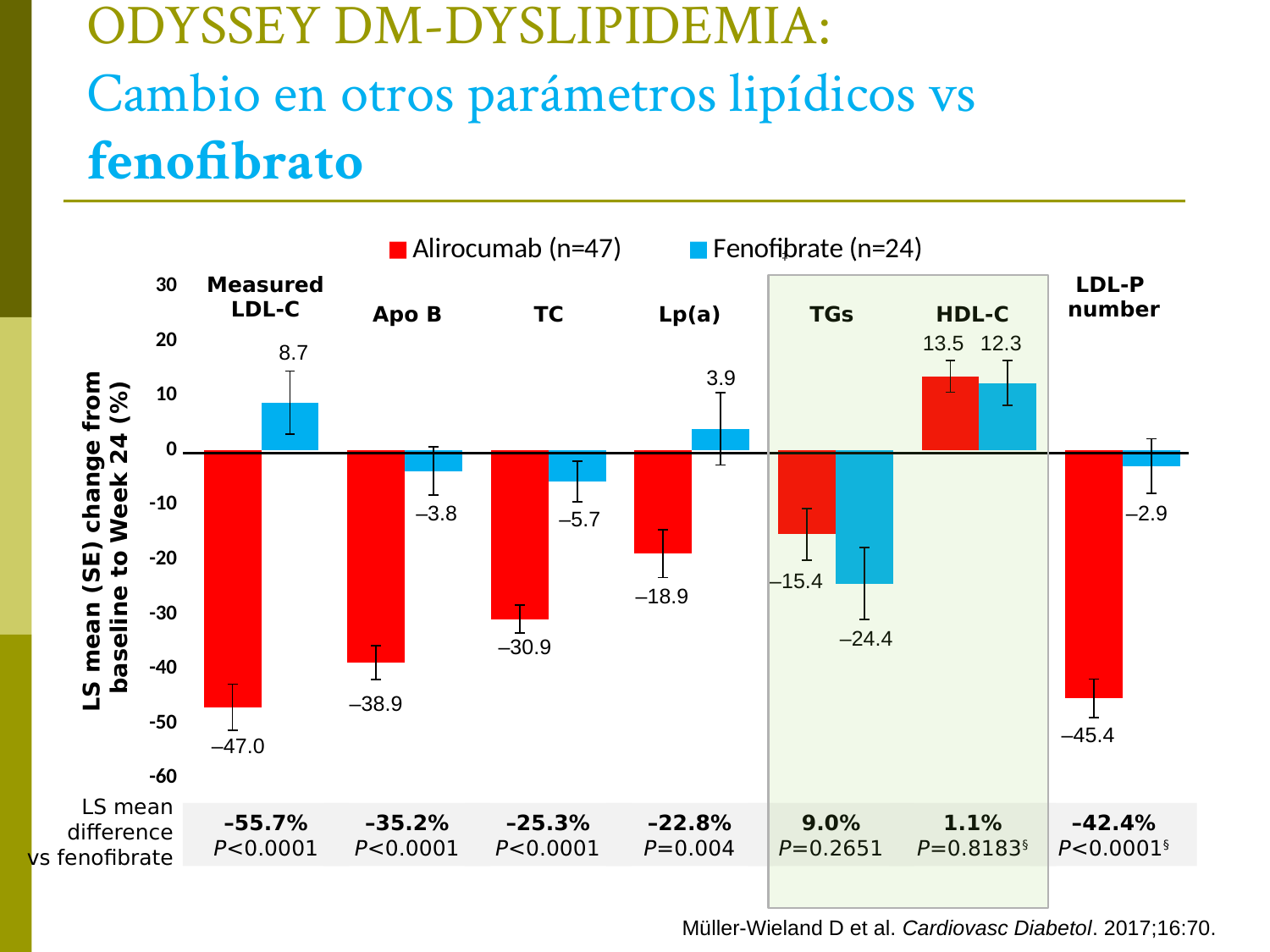

# ODYSSEY DM-DYSLIPIDEMIA: Cambio en otros parámetros lipídicos vs fenofibrato

### Chart

| Category | Alirocumab (n=47) | Fenofibrate (n=24) |
|---|---|---|
| LDL-C measured | -47.0 | 8.7 |
| Apo B | -38.9 | -3.8 |
| TC | -30.9 | -5.7 |
| Lp(a) | -18.9 | 3.9 |
| TGs | -15.4 | -24.4 |
| HDL-C | 13.5 | 12.3 |
| LDL PN | -45.4 | -2.9 |
LS mean (SE) change from
baseline to Week 24 (%)
‡
Measured
LDL-C
LDL-P
number

Apo B
TC
Lp(a)
TGs
HDL-C
13.5
12.3
8.7
3.9
–3.8
–2.9
–5.7
–15.4
–18.9
–24.4
–30.9
–38.9
–45.4
–47.0
LS mean difference
vs fenofibrate
–55.7%
P<0.0001
–35.2%
P<0.0001
–25.3%
P<0.0001
–22.8%
P=0.004
9.0%
P=0.2651
1.1%
P=0.8183§
–42.4%
P<0.0001§
Müller-Wieland D et al. Cardiovasc Diabetol. 2017;16:70.